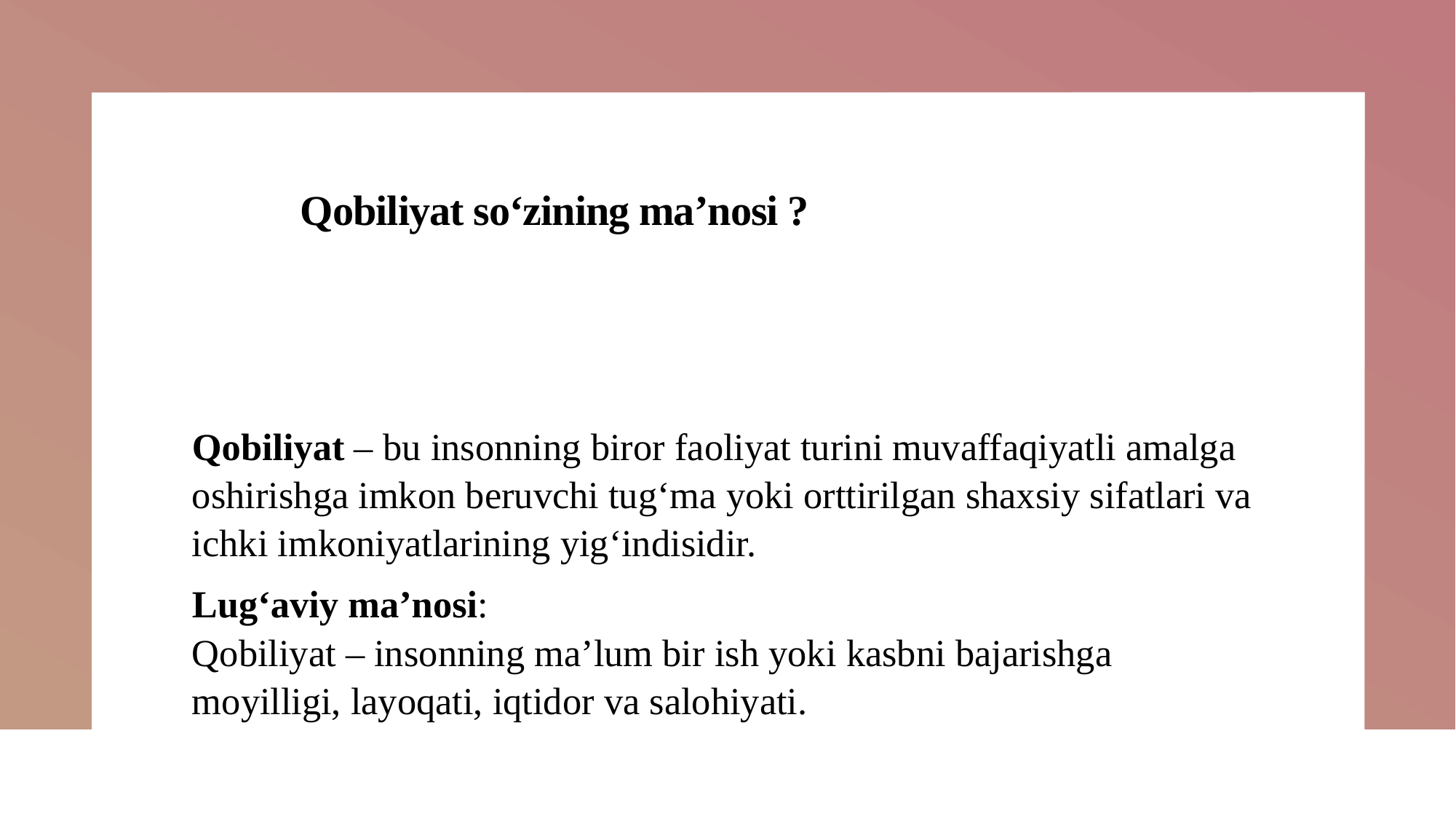

# Qobiliyat so‘zining ma’nosi ?

Qobiliyat – bu insonning biror faoliyat turini muvaffaqiyatli amalga oshirishga imkon beruvchi tug‘ma yoki orttirilgan shaxsiy sifatlari va ichki imkoniyatlarining yig‘indisidir.
Lug‘aviy ma’nosi:
Qobiliyat – insonning ma’lum bir ish yoki kasbni bajarishga moyilligi, layoqati, iqtidor va salohiyati.